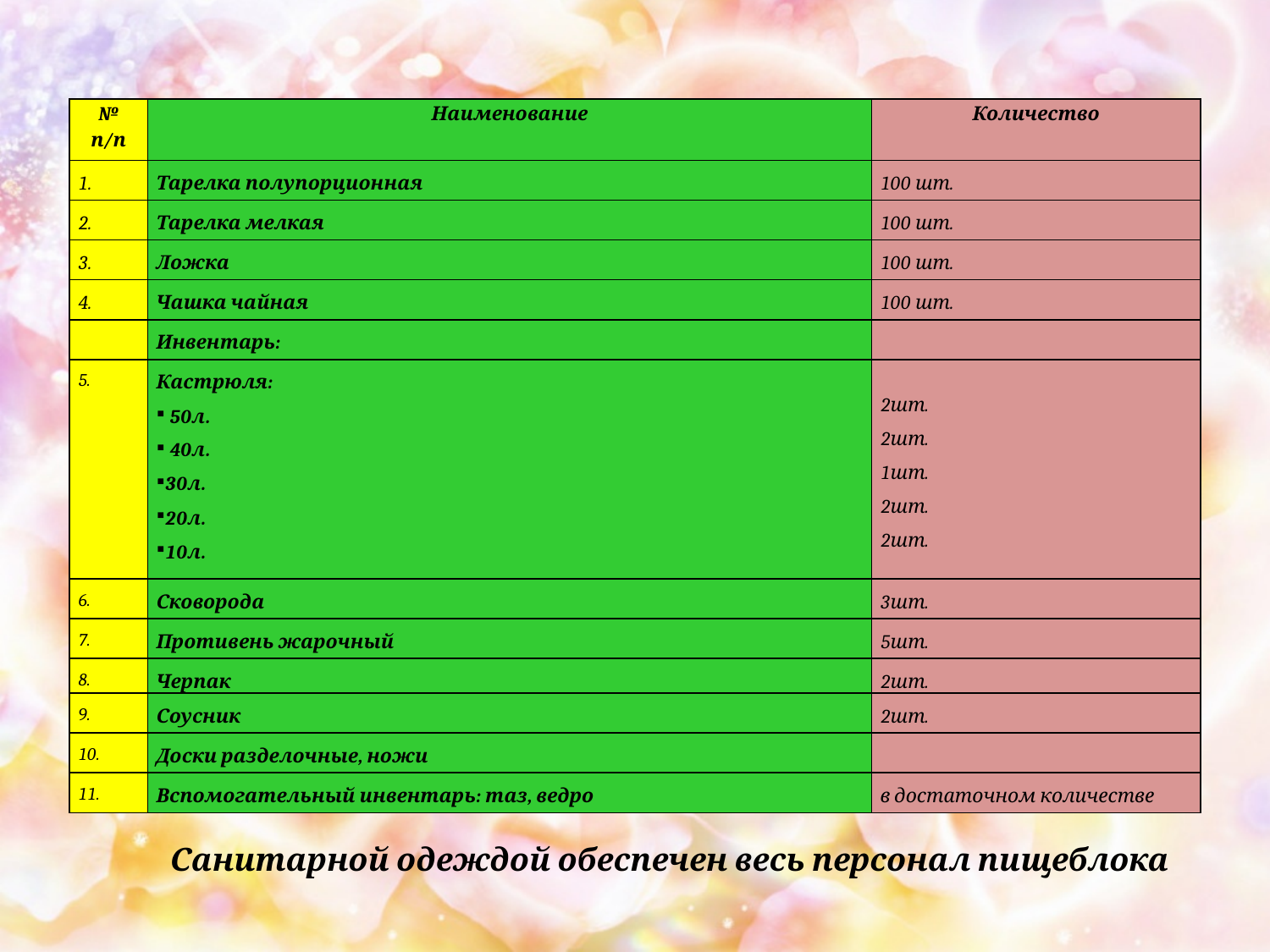

| № п/п | Наименование | Количество |
| --- | --- | --- |
| 1. | Тарелка полупорционная | 100 шт. |
| 2. | Тарелка мелкая | 100 шт. |
| 3. | Ложка | 100 шт. |
| 4. | Чашка чайная | 100 шт. |
|  | Инвентарь: |  |
| 5. | Кастрюля: 50л. 40л. 30л. 20л. 10л. | 2шт. 2шт. 1шт. 2шт. 2шт. |
| 6. | Сковорода | 3шт. |
| 7. | Противень жарочный | 5шт. |
| 8. | Черпак | 2шт. |
| 9. | Соусник | 2шт. |
| 10. | Доски разделочные, ножи |  |
| 11. | Вспомогательный инвентарь: таз, ведро | в достаточном количестве |
Санитарной одеждой обеспечен весь персонал пищеблока